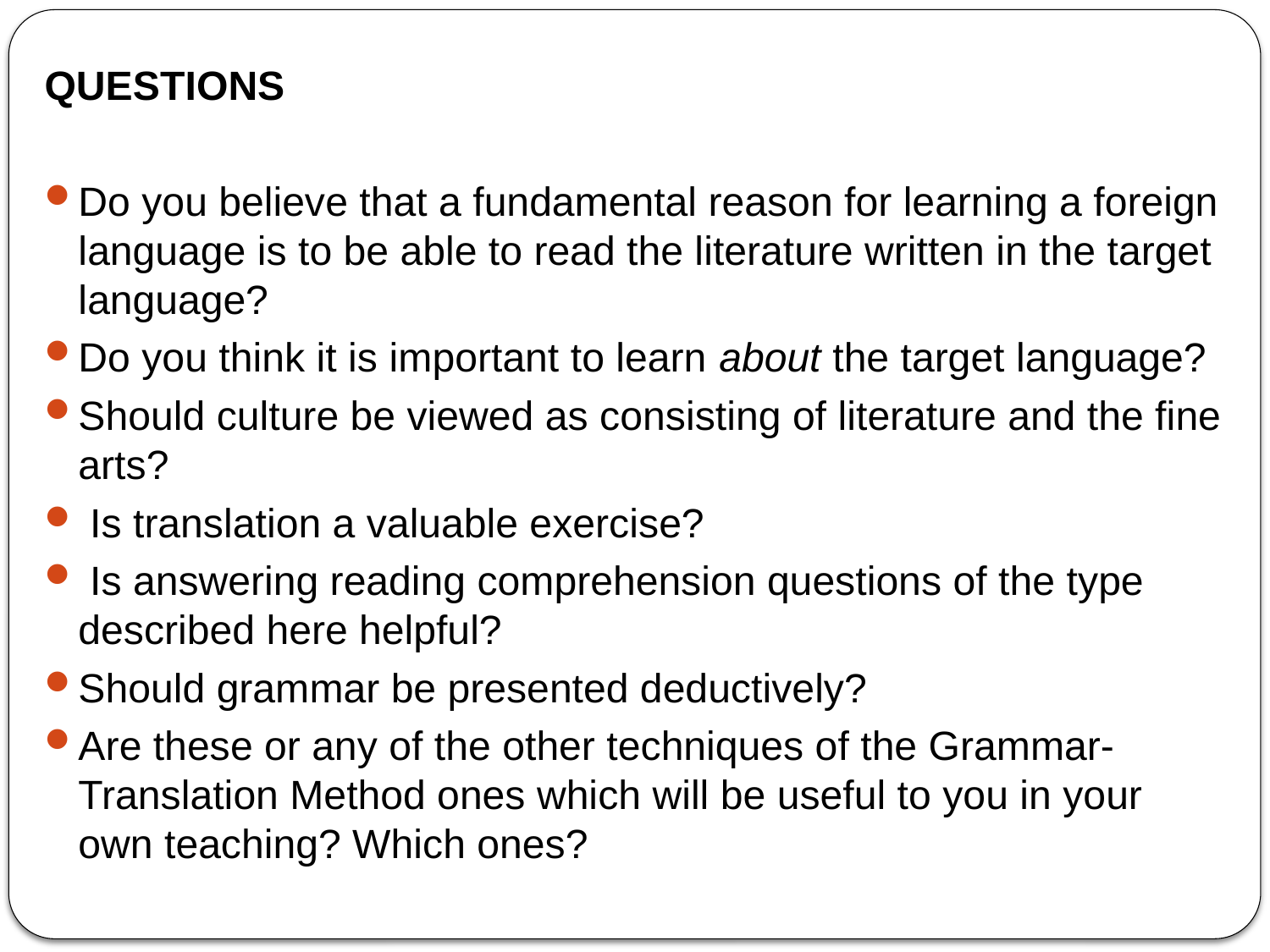

QUESTIONS

Do you believe that a fundamental reason for learning a foreign lan­guage is to be able to read the literature written in the target language?
Do you think it is important to learn about the target language?
Should culture be viewed as consisting of literature and the fine arts?
 Is translation a valuable exercise?
 Is answering reading comprehension questions of the type described here helpful?
Should grammar be presented deductively?
Are these or any of the other techniques of the Grammar-Translation Method ones which will be useful to you in your own teaching? Which ones?